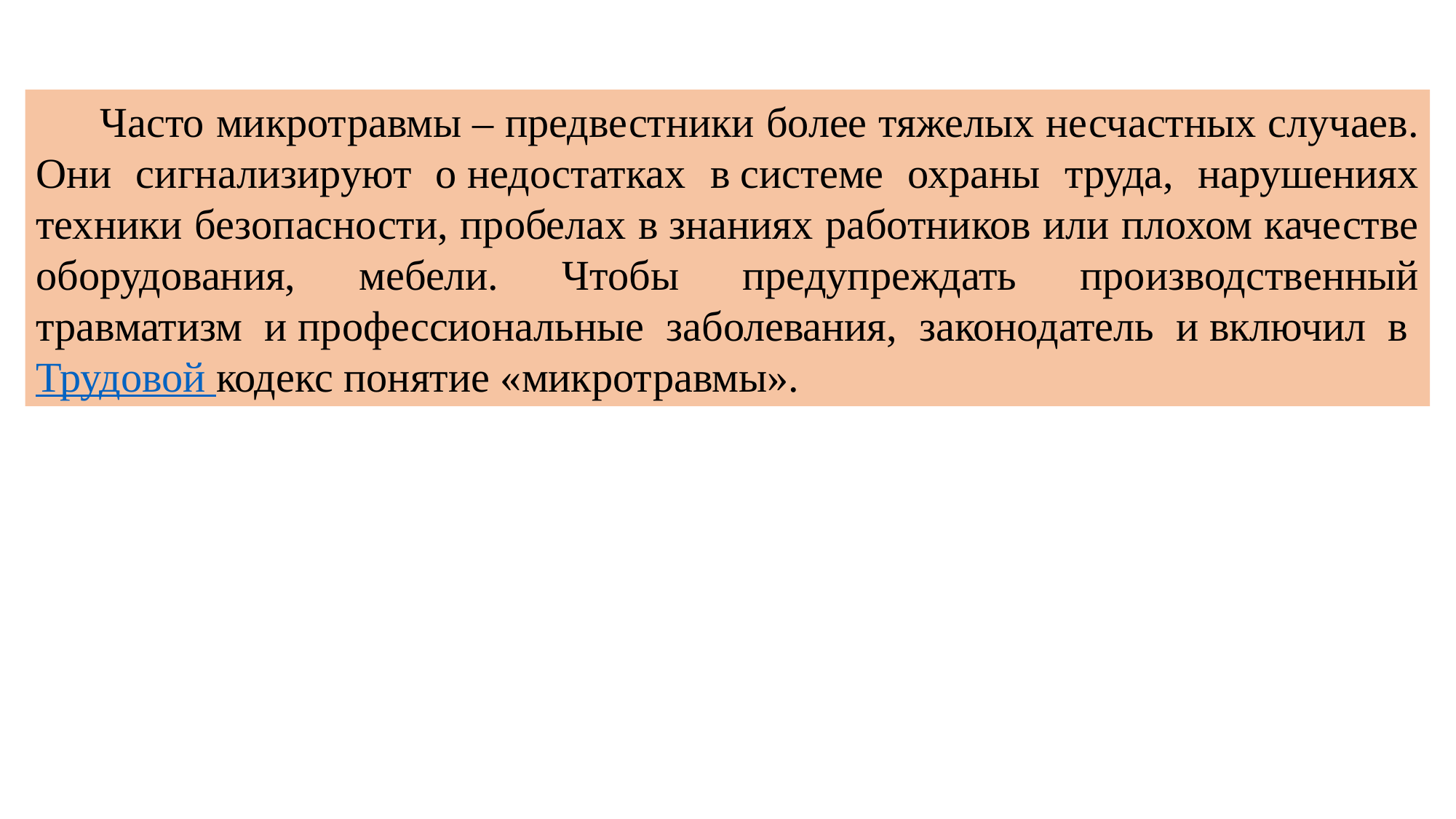

Часто микротравмы – предвестники более тяжелых несчастных случаев. Они сигнализируют о недостатках в системе охраны труда, нарушениях техники безопасности, пробелах в знаниях работников или плохом качестве оборудования, мебели. Чтобы предупреждать производственный травматизм и профессиональные заболевания, законодатель и включил в Трудовой кодекс понятие «микротравмы».